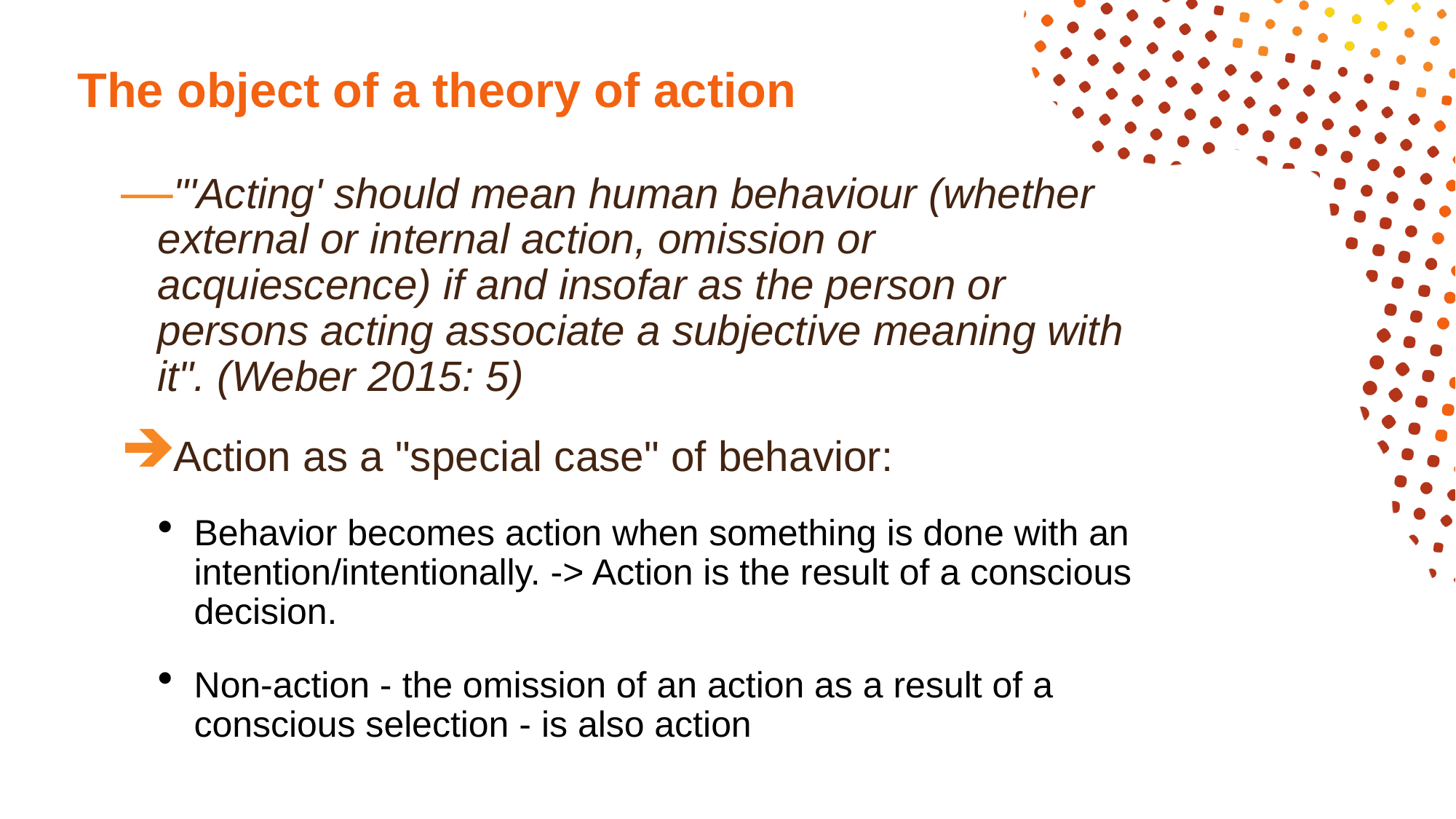

# The object of a theory of action
"'Acting' should mean human behaviour (whether external or internal action, omission or acquiescence) if and insofar as the person or persons acting associate a subjective meaning with it". (Weber 2015: 5)
Action as a "special case" of behavior:
Behavior becomes action when something is done with an intention/intentionally. -> Action is the result of a conscious decision.
Non-action - the omission of an action as a result of a conscious selection - is also action